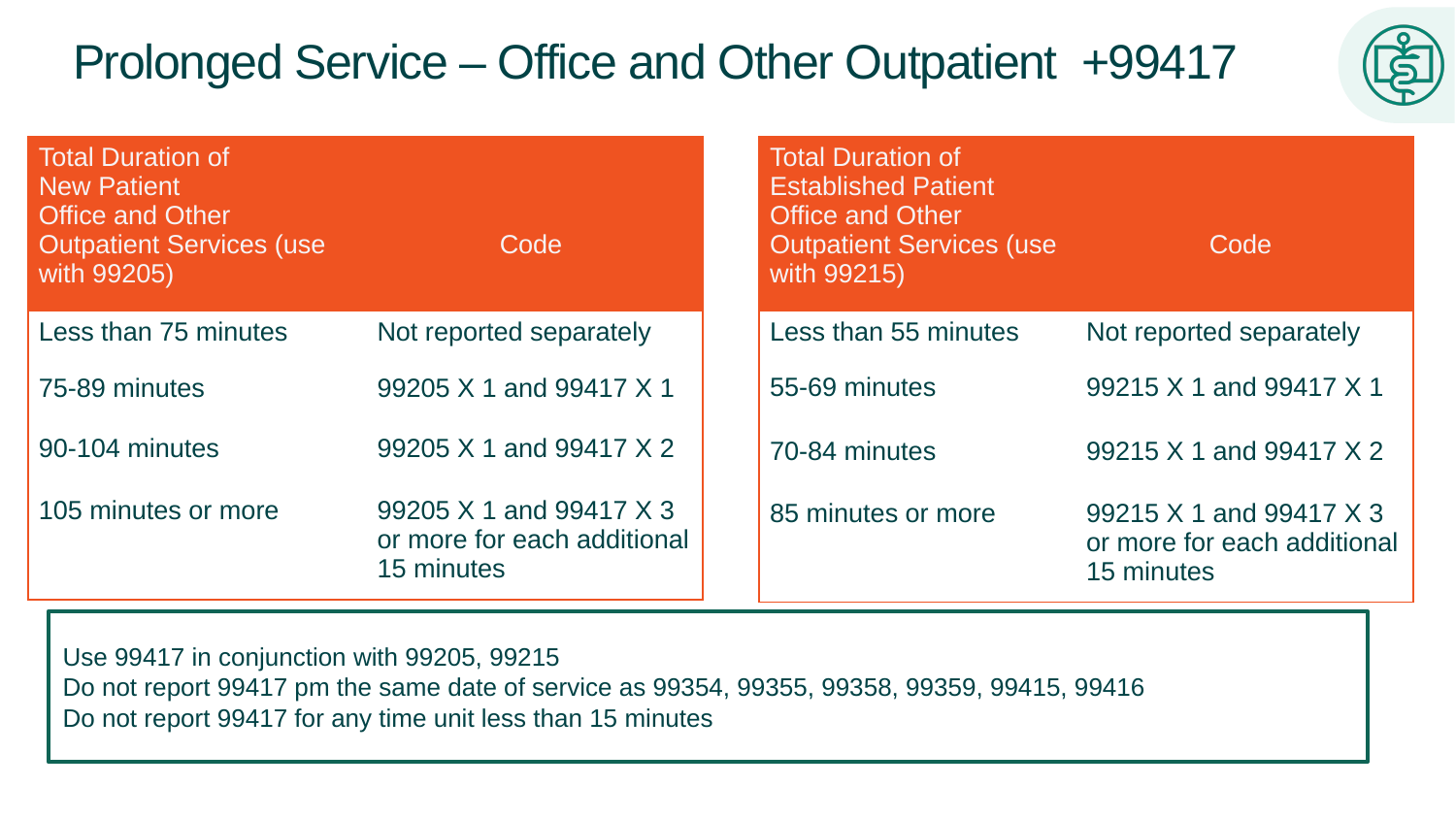

# Prolonged Service – Office and Other Outpatient  +99417
| Total Duration of Established Patient Office and Other Outpatient Services (use with 99215) | Code |
| --- | --- |
| Less than 55 minutes | Not reported separately |
| 55-69 minutes | 99215 X 1 and 99417 X 1 |
| 70-84 minutes | 99215 X 1 and 99417 X 2 |
| 85 minutes or more | 99215 X 1 and 99417 X 3 or more for each additional 15 minutes |
| Total Duration of New Patient Office and Other Outpatient Services (use with 99205) | Code |
| --- | --- |
| Less than 75 minutes | Not reported separately |
| 75-89 minutes | 99205 X 1 and 99417 X 1 |
| 90-104 minutes | 99205 X 1 and 99417 X 2 |
| 105 minutes or more | 99205 X 1 and 99417 X 3 or more for each additional 15 minutes |

Use 99417 in conjunction with 99205, 99215
Do not report 99417 pm the same date of service as 99354, 99355, 99358, 99359, 99415, 99416
Do not report 99417 for any time unit less than 15 minutes